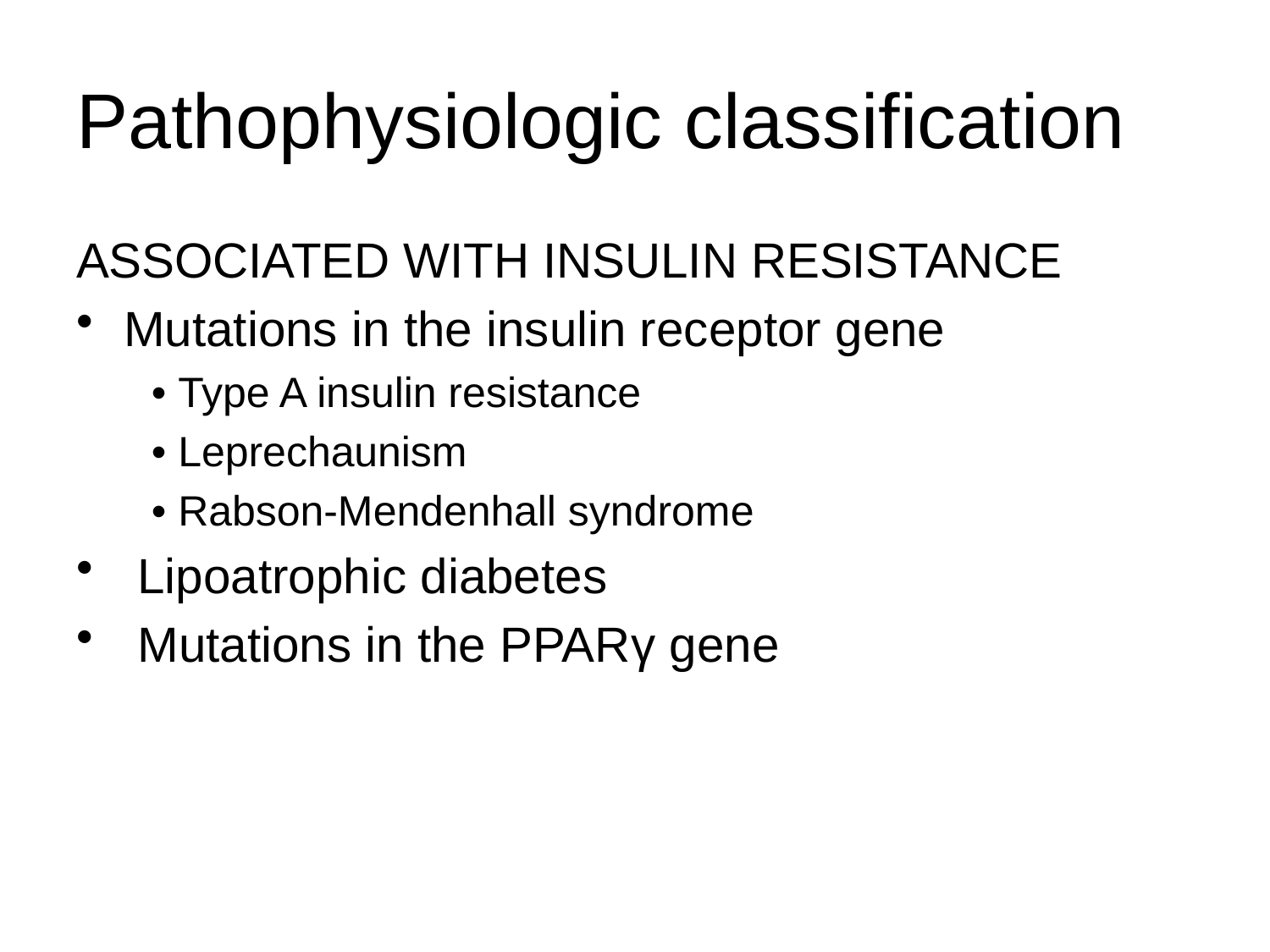

# Pathophysiologic classification
ASSOCIATED WITH INSULIN RESISTANCE
Mutations in the insulin receptor gene
 • Type A insulin resistance
 • Leprechaunism
 • Rabson-Mendenhall syndrome
 Lipoatrophic diabetes
 Mutations in the PPARγ gene